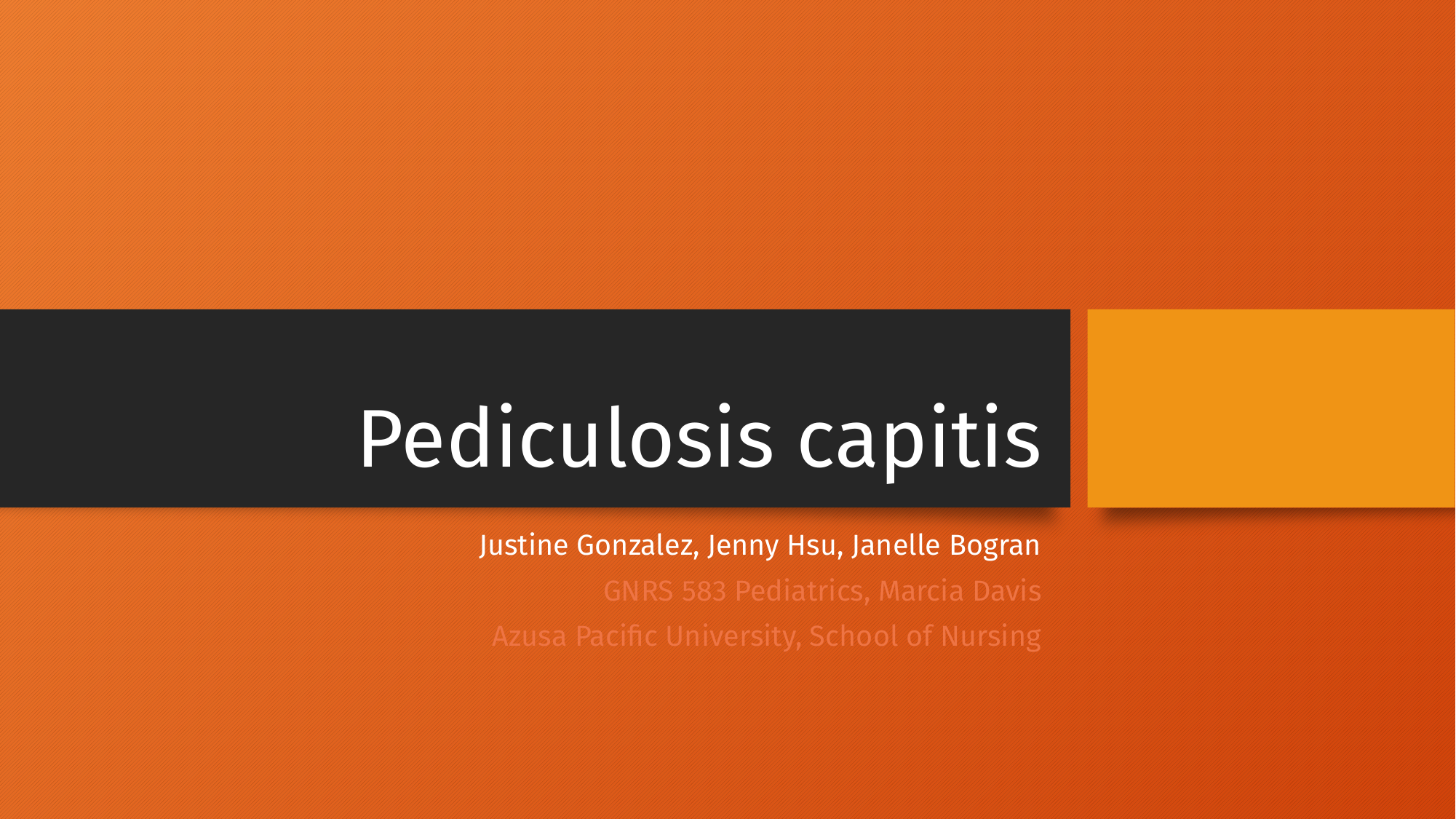

# Pediculosis capitis
Justine Gonzalez, Jenny Hsu, Janelle Bogran
GNRS 583 Pediatrics, Marcia Davis
Azusa Pacific University, School of Nursing